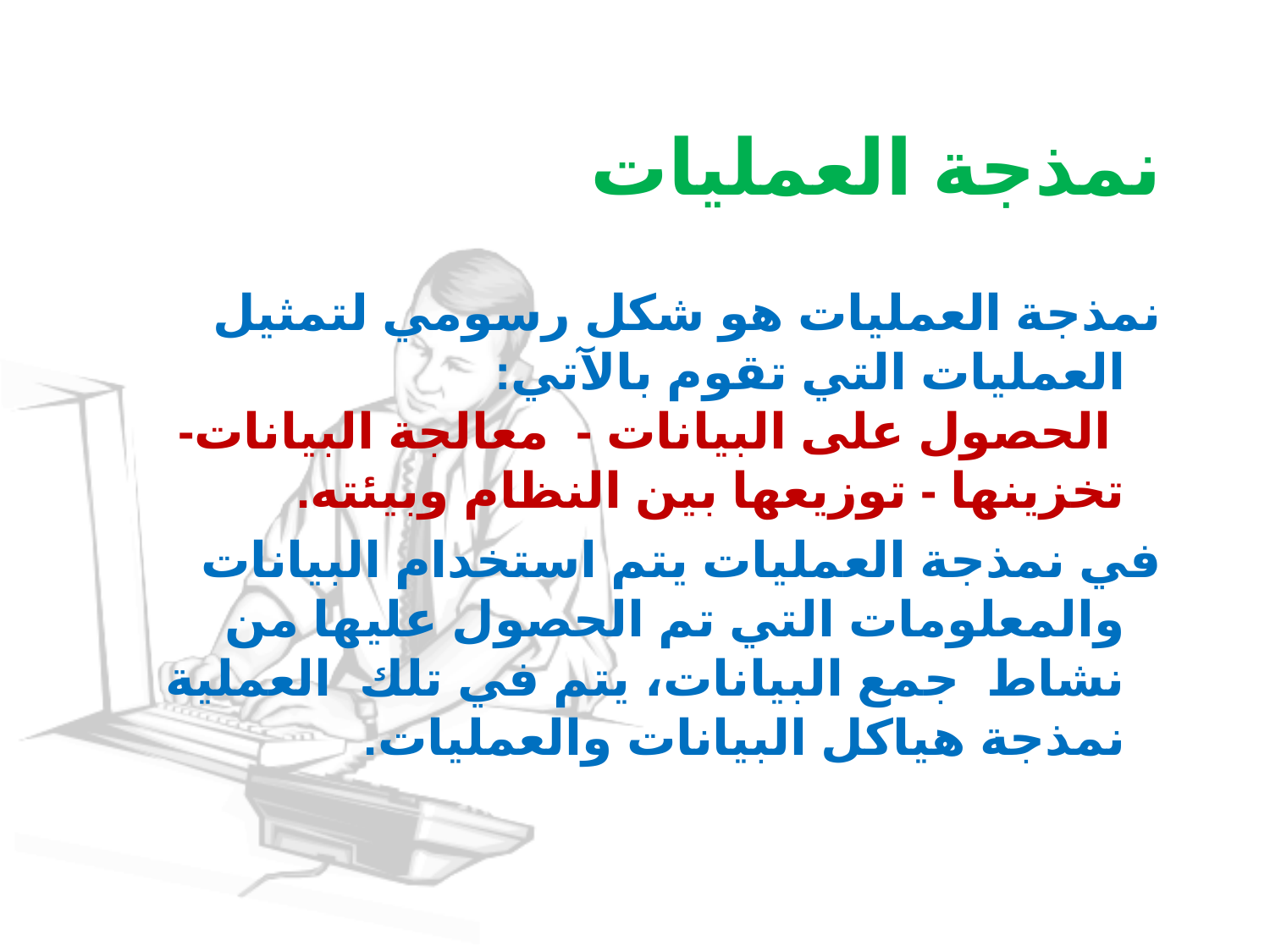

# نمذجة العمليات
نمذجة العمليات هو شكل رسومي لتمثيل العمليات التي تقوم بالآتي:
 الحصول على البيانات -  معالجة البيانات- تخزينها - توزيعها بين النظام وبيئته.
في نمذجة العمليات يتم استخدام البيانات والمعلومات التي تم الحصول عليها من نشاط  جمع البيانات، يتم في تلك  العملية نمذجة هياكل البيانات والعمليات.